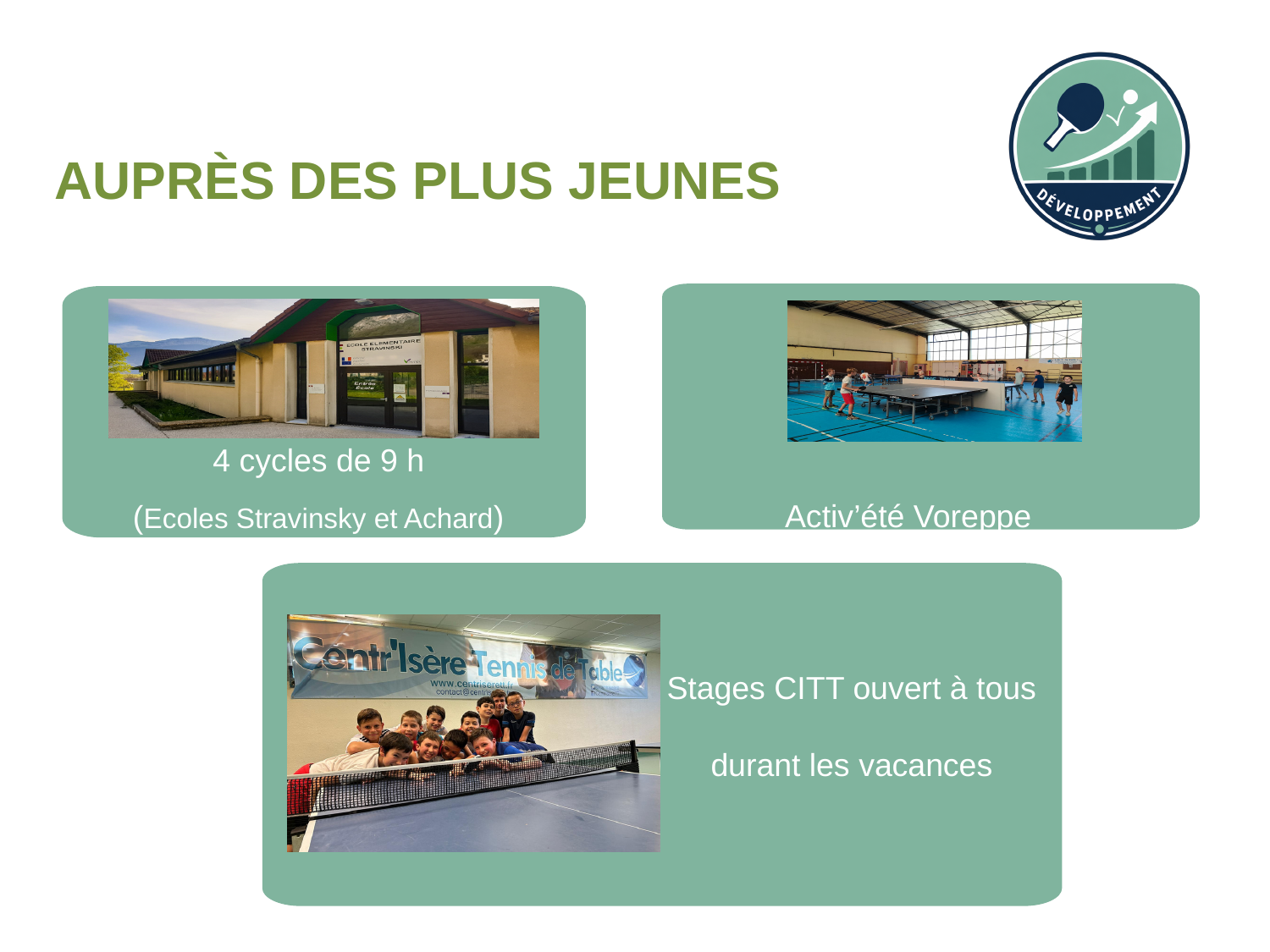

AUPRÈS DES PLUS JEUNES

4 cycles de 9 h
(Ecoles Stravinsky et Achard)
Activ’été Voreppe

Stages CITT ouvert à tous durant les vacances